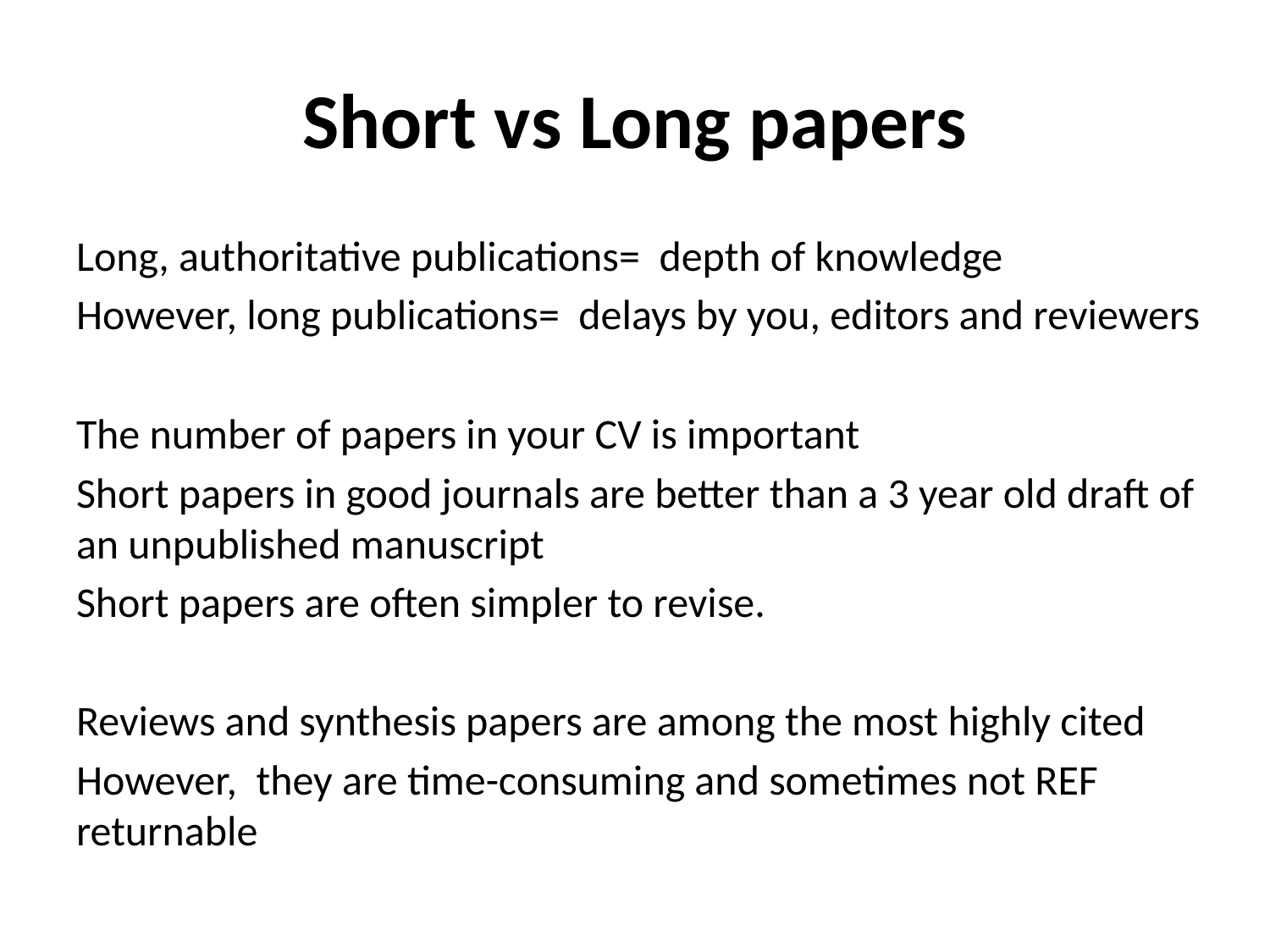

# Short vs Long papers
Long, authoritative publications=  depth of knowledge
However, long publications=  delays by you, editors and reviewers

The number of papers in your CV is important
Short papers in good journals are better than a 3 year old draft of an unpublished manuscript
Short papers are often simpler to revise.

Reviews and synthesis papers are among the most highly cited
However,  they are time-consuming and sometimes not REF returnable